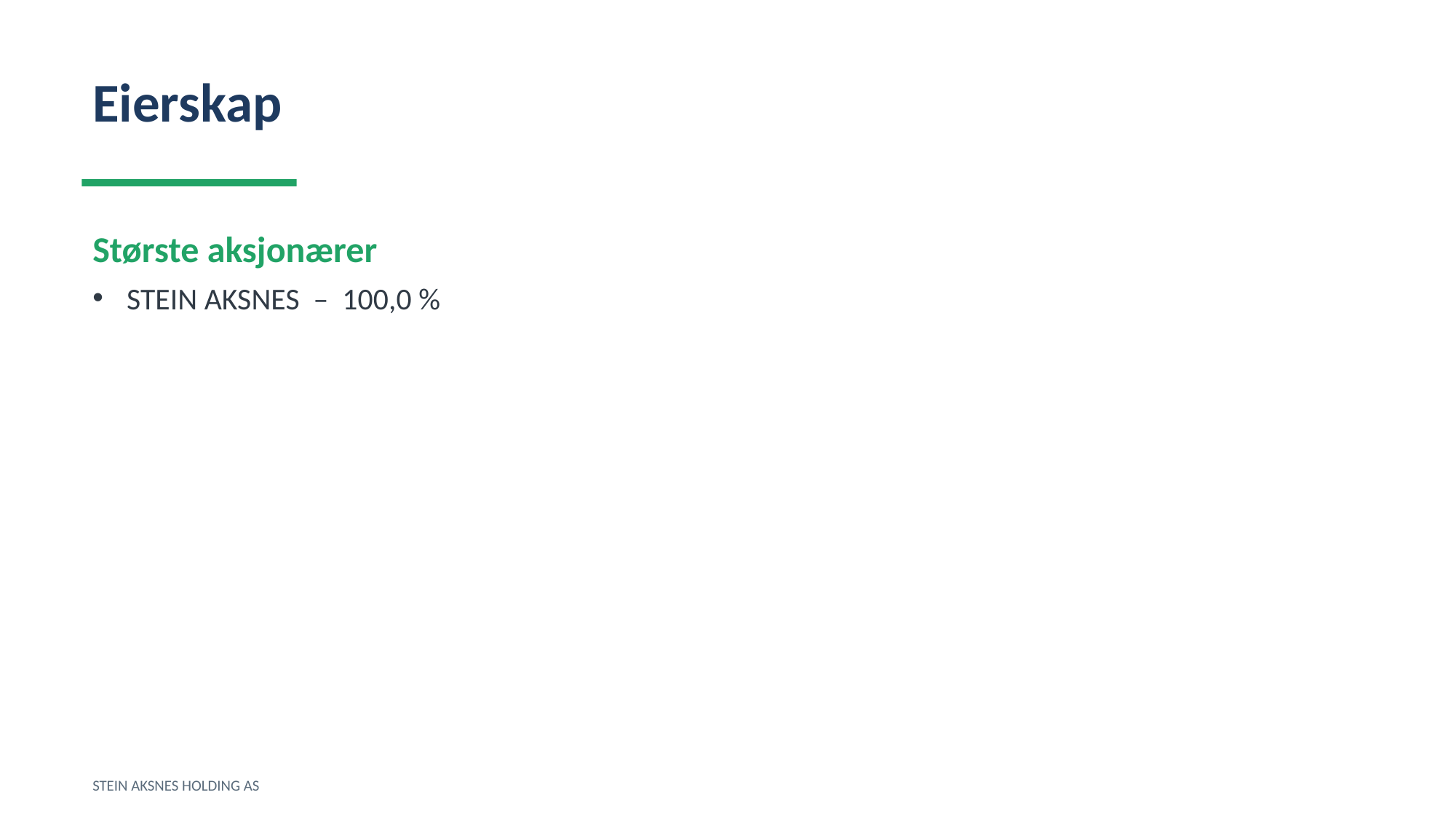

Eierskap

Største aksjonærer
STEIN AKSNES  –  100,0 %
STEIN AKSNES HOLDING AS